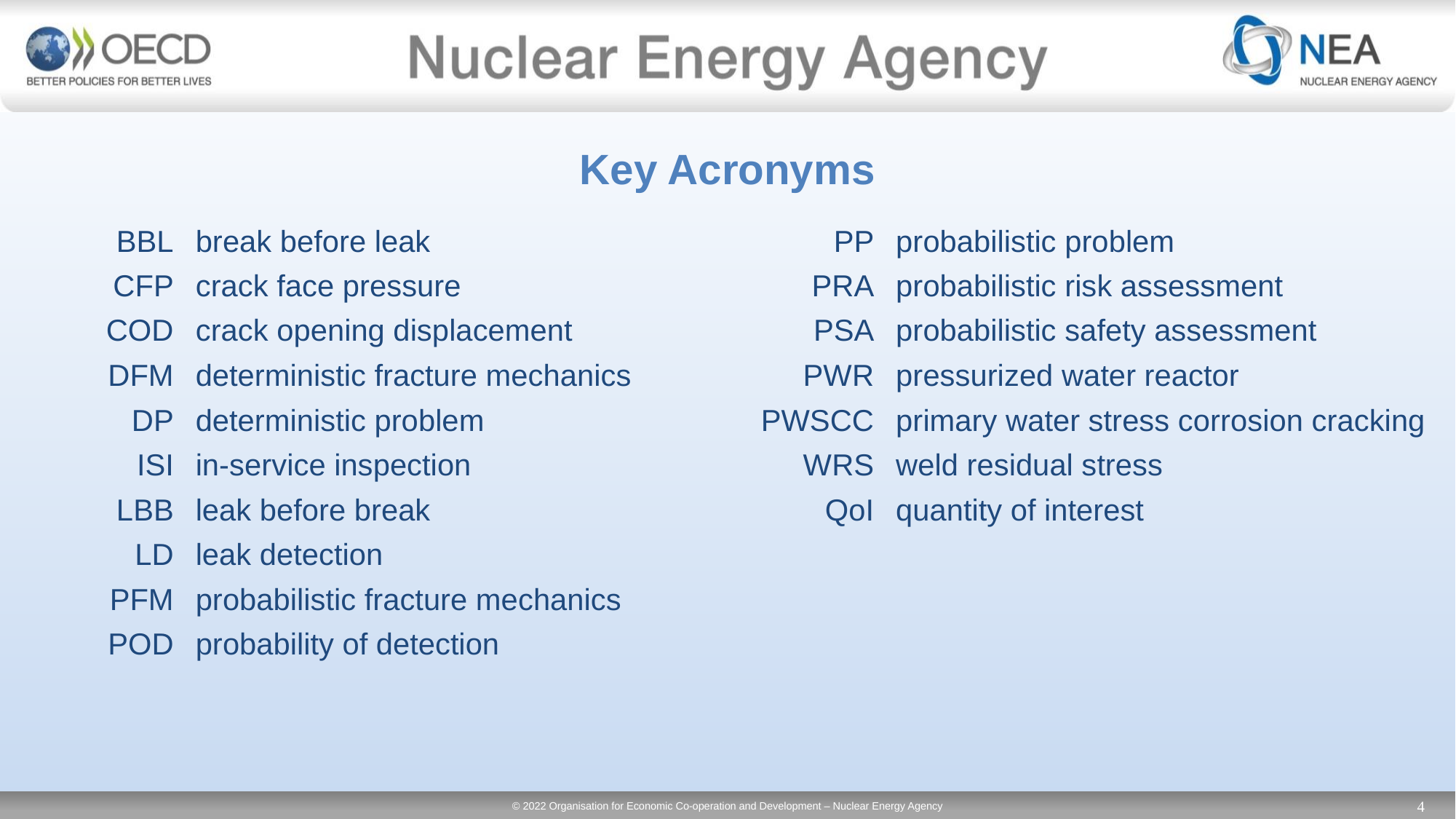

# Key Acronyms
| BBL | break before leak |
| --- | --- |
| CFP | crack face pressure |
| COD | crack opening displacement |
| DFM | deterministic fracture mechanics |
| DP | deterministic problem |
| ISI | in-service inspection |
| LBB | leak before break |
| LD | leak detection |
| PFM | probabilistic fracture mechanics |
| POD | probability of detection |
| PP | probabilistic problem |
| --- | --- |
| PRA | probabilistic risk assessment |
| PSA | probabilistic safety assessment |
| PWR | pressurized water reactor |
| PWSCC | primary water stress corrosion cracking |
| WRS | weld residual stress |
| QoI | quantity of interest |
|  |  |
|  |  |
|  |  |
4